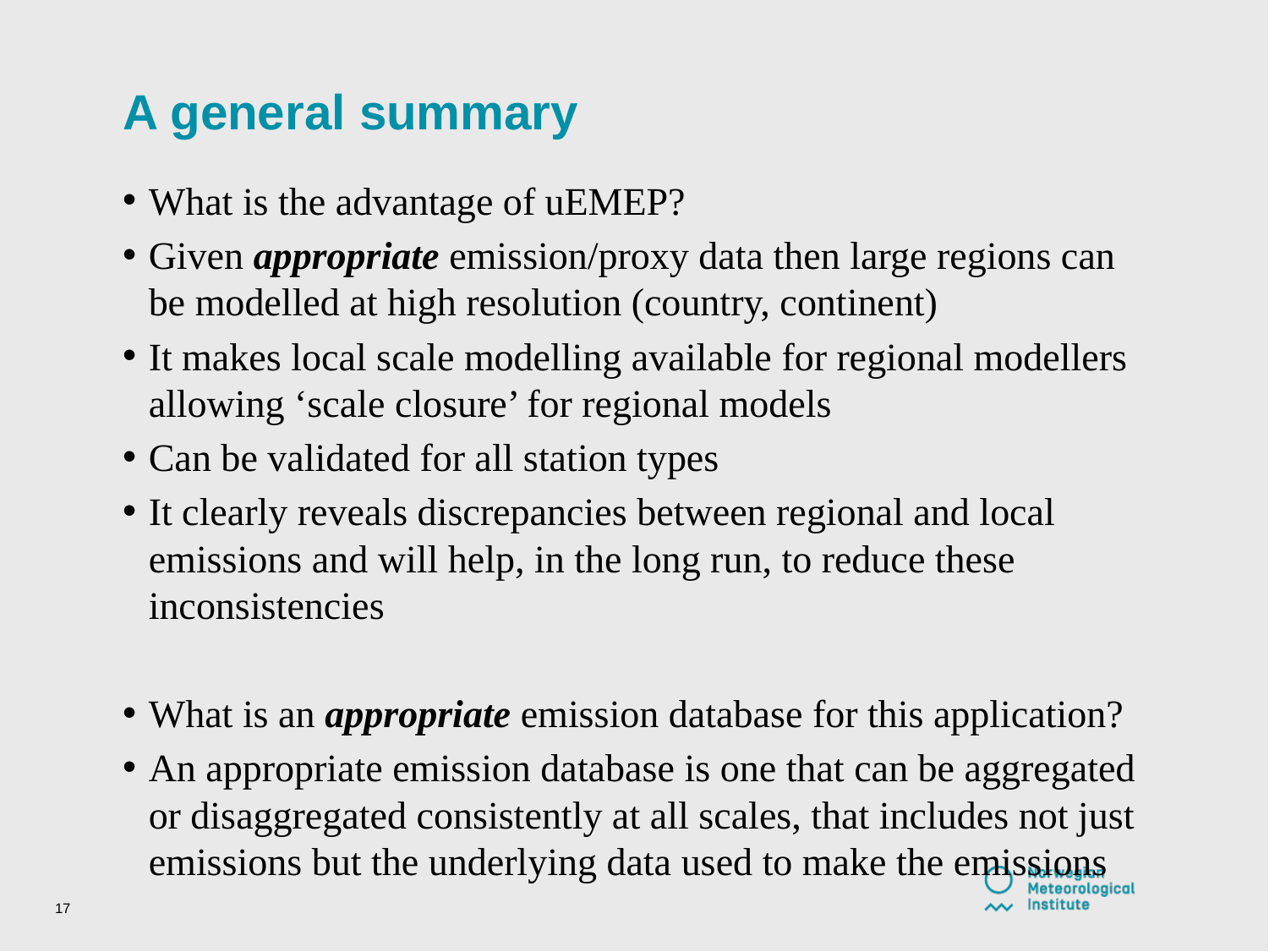

# A general summary
What is the advantage of uEMEP?
Given appropriate emission/proxy data then large regions can be modelled at high resolution (country, continent)
It makes local scale modelling available for regional modellers allowing ‘scale closure’ for regional models
Can be validated for all station types
It clearly reveals discrepancies between regional and local emissions and will help, in the long run, to reduce these inconsistencies

What is an appropriate emission database for this application?
An appropriate emission database is one that can be aggregated or disaggregated consistently at all scales, that includes not just emissions but the underlying data used to make the emissions

17